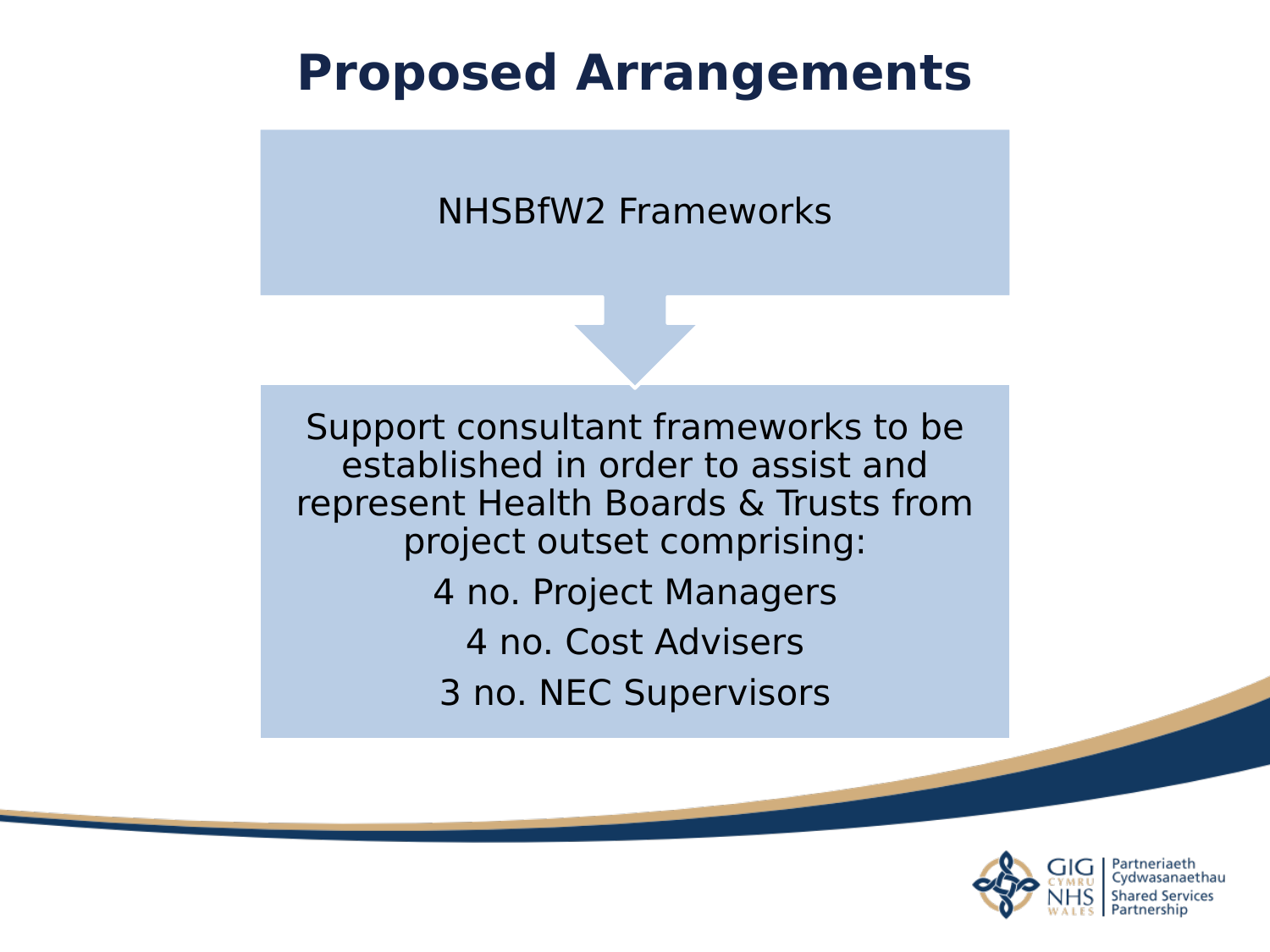

# Proposed Arrangements
Support consultant frameworks to be established in order to assist and represent Health Boards & Trusts from project outset comprising:
4 no. Project Managers
4 no. Cost Advisers
3 no. NEC Supervisors
NHSBfW2 Frameworks